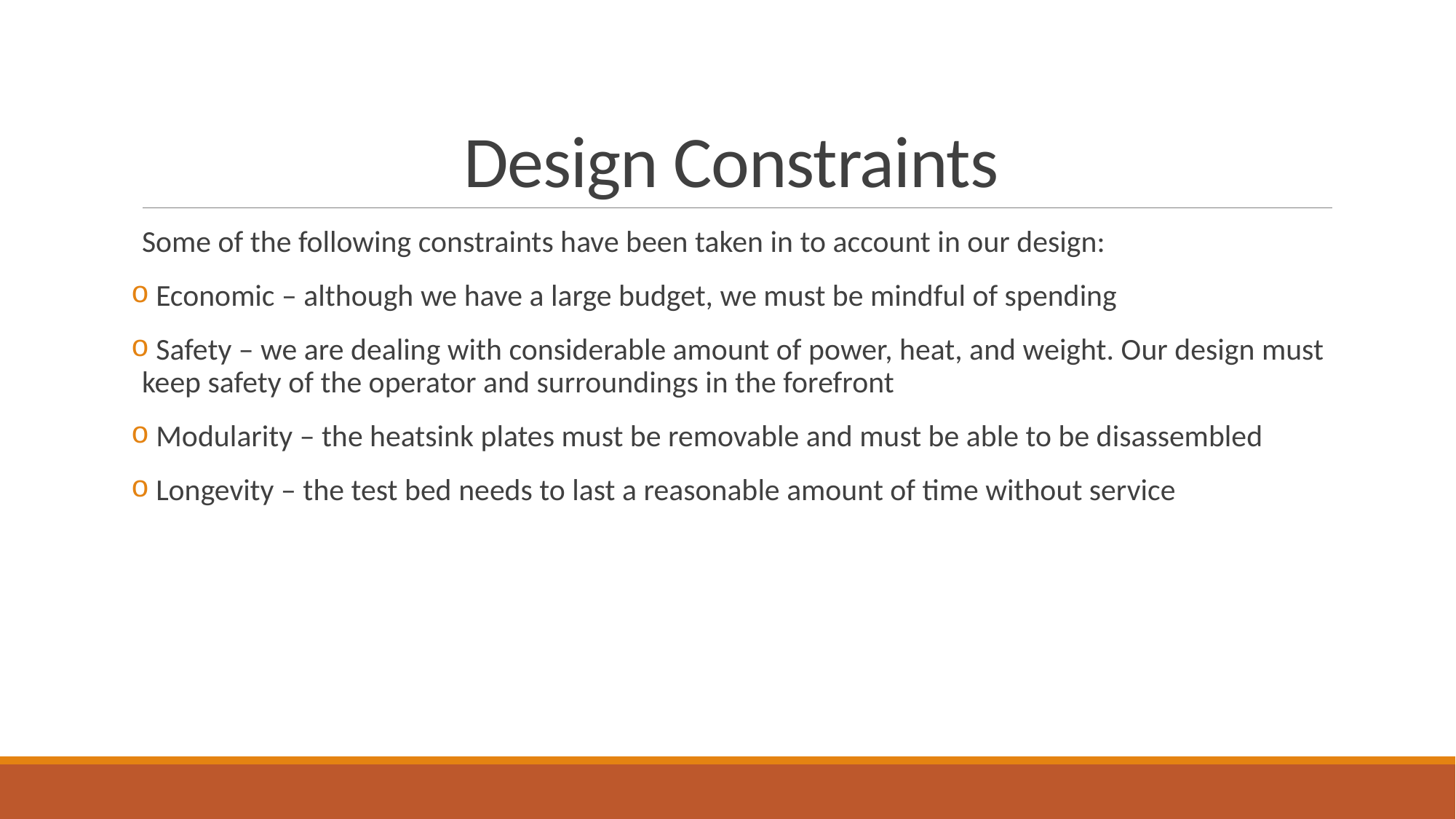

# Design Constraints
Some of the following constraints have been taken in to account in our design:
 Economic – although we have a large budget, we must be mindful of spending
 Safety – we are dealing with considerable amount of power, heat, and weight. Our design must keep safety of the operator and surroundings in the forefront
 Modularity – the heatsink plates must be removable and must be able to be disassembled
 Longevity – the test bed needs to last a reasonable amount of time without service